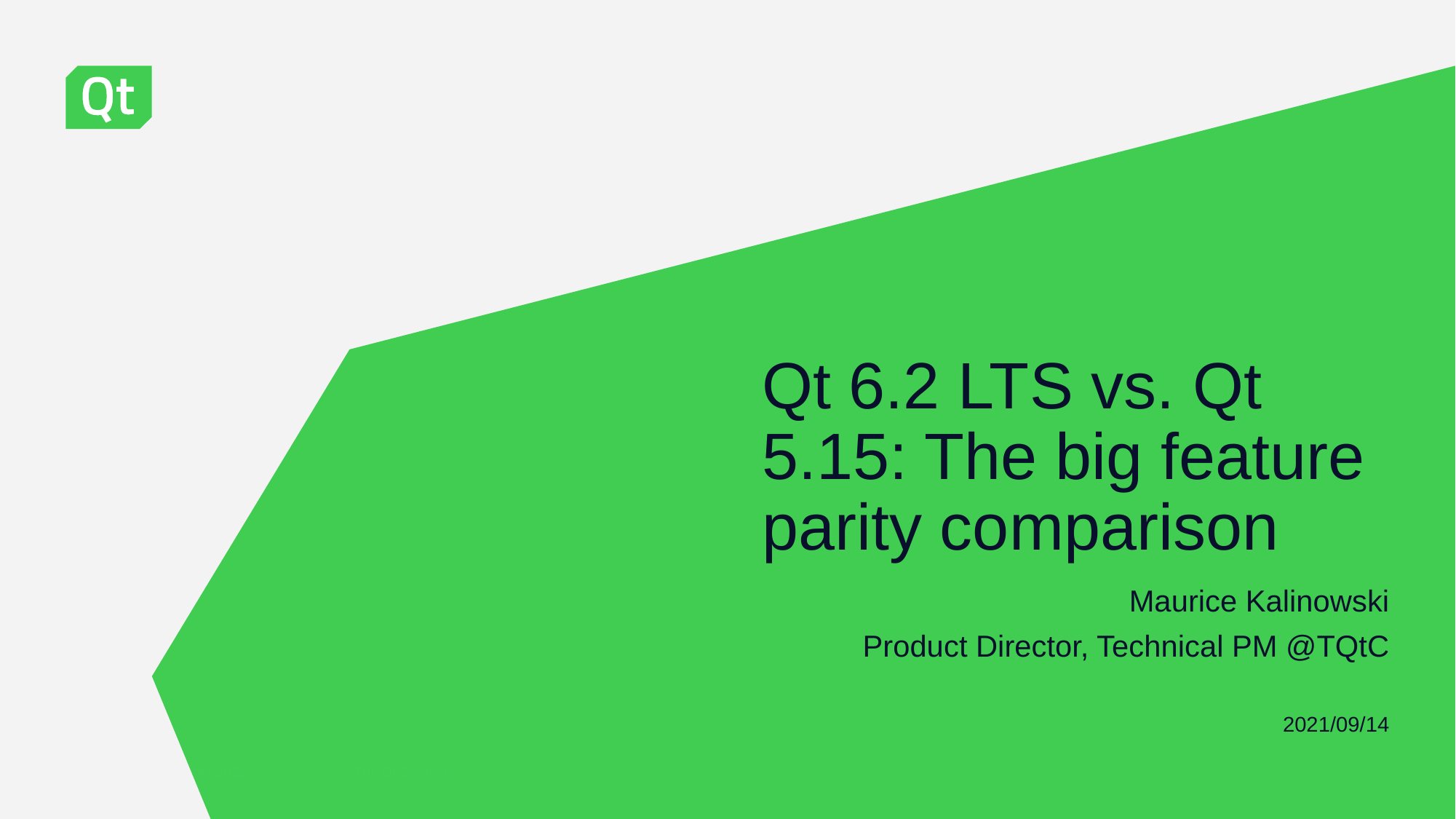

# Qt 6.2 LTS vs. Qt 5.15: The big feature parity comparison
Maurice Kalinowski
Product Director, Technical PM @TQtC
2021/09/14
1
15 September 2021
© The Qt Company